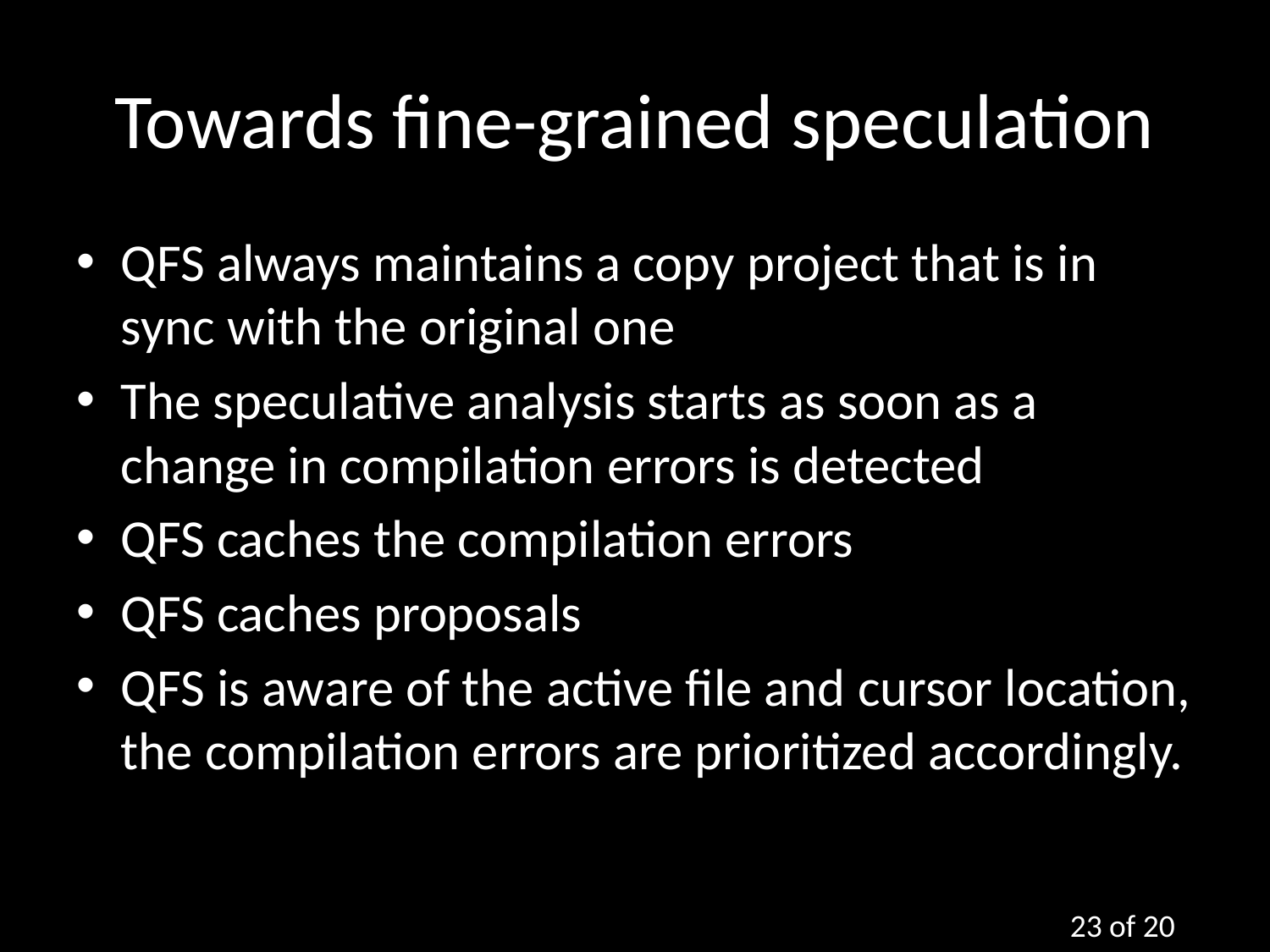

# Towards fine-grained speculation
QFS always maintains a copy project that is in sync with the original one
The speculative analysis starts as soon as a change in compilation errors is detected
QFS caches the compilation errors
QFS caches proposals
QFS is aware of the active file and cursor location, the compilation errors are prioritized accordingly.